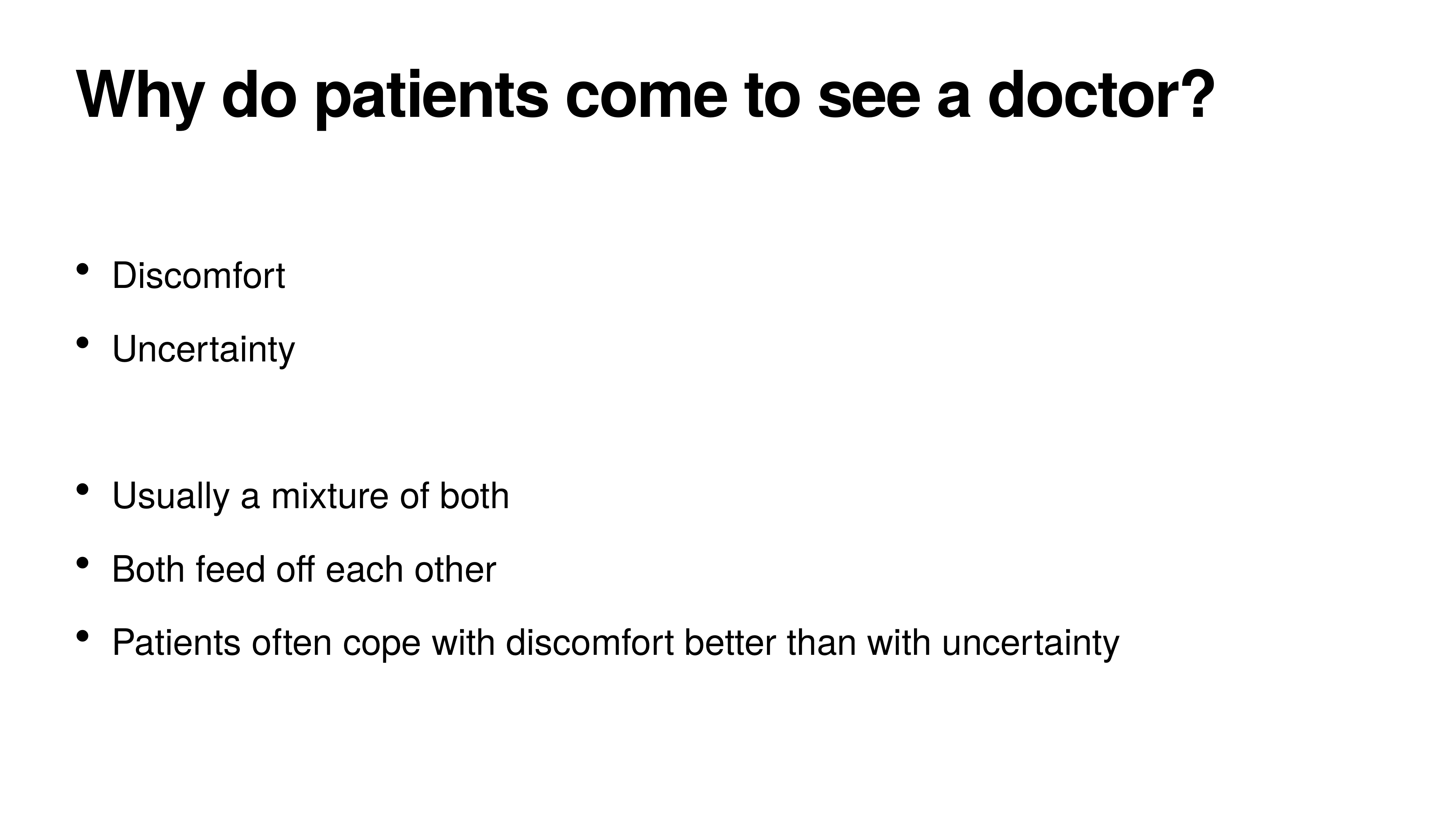

# Why do patients come to see a doctor?
Discomfort
Uncertainty

Usually a mixture of both
Both feed off each other
Patients often cope with discomfort better than with uncertainty